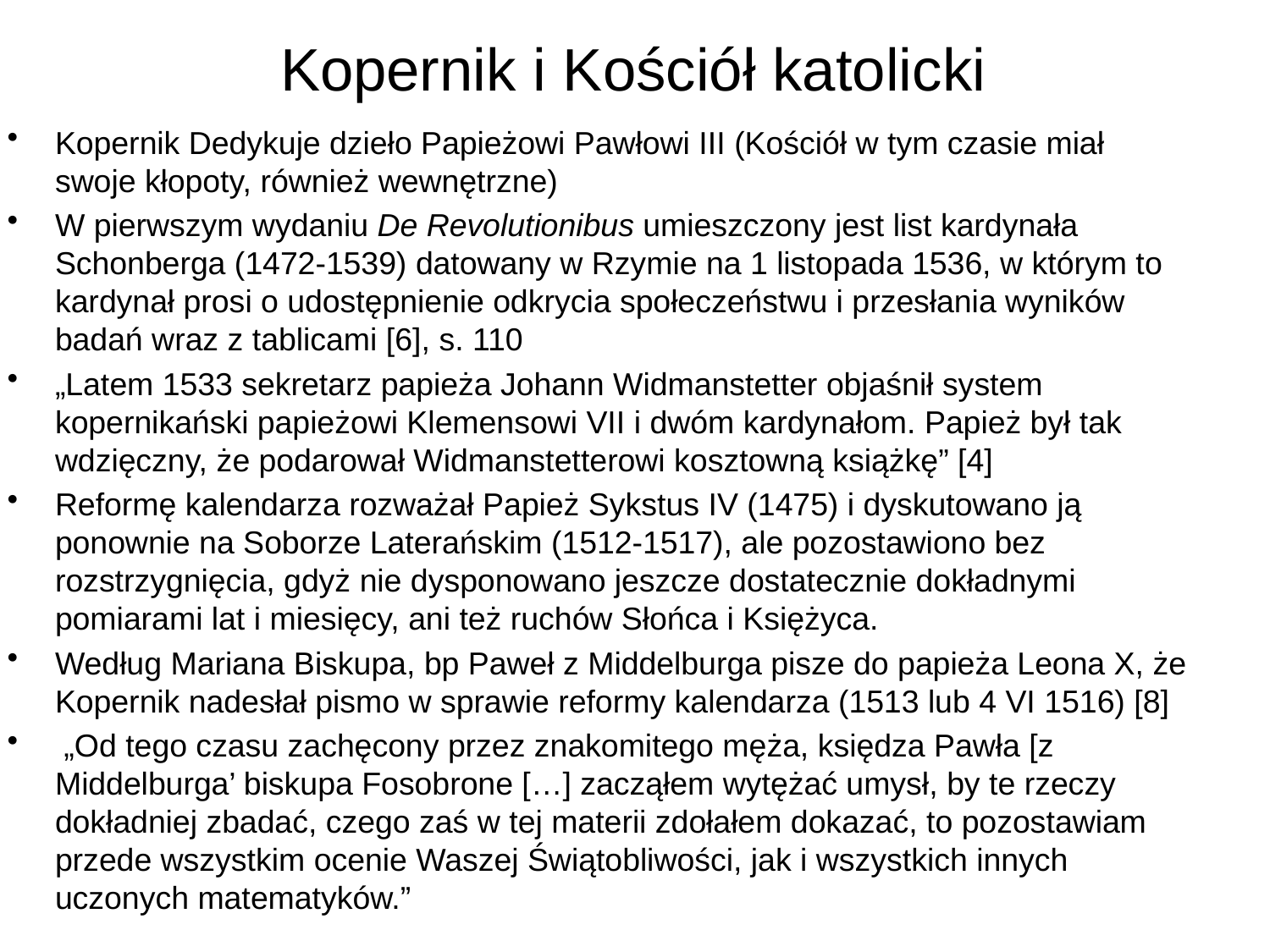

# Kopernik i Kościół katolicki
Kopernik Dedykuje dzieło Papieżowi Pawłowi III (Kościół w tym czasie miał swoje kłopoty, również wewnętrzne)
W pierwszym wydaniu De Revolutionibus umieszczony jest list kardynała Schonberga (1472-1539) datowany w Rzymie na 1 listopada 1536, w którym to kardynał prosi o udostępnienie odkrycia społeczeństwu i przesłania wyników badań wraz z tablicami [6], s. 110
„Latem 1533 sekretarz papieża Johann Widmanstetter objaśnił system kopernikański papieżowi Klemensowi VII i dwóm kardynałom. Papież był tak wdzięczny, że podarował Widmanstetterowi kosztowną książkę” [4]
Reformę kalendarza rozważał Papież Sykstus IV (1475) i dyskutowano ją ponownie na Soborze Laterańskim (1512-1517), ale pozostawiono bez rozstrzygnięcia, gdyż nie dysponowano jeszcze dostatecznie dokładnymi pomiarami lat i miesięcy, ani też ruchów Słońca i Księżyca.
Według Mariana Biskupa, bp Paweł z Middelburga pisze do papieża Leona X, że Kopernik nadesłał pismo w sprawie reformy kalendarza (1513 lub 4 VI 1516) [8]
 „Od tego czasu zachęcony przez znakomitego męża, księdza Pawła [z Middelburga’ biskupa Fosobrone […] zacząłem wytężać umysł, by te rzeczy dokładniej zbadać, czego zaś w tej materii zdołałem dokazać, to pozostawiam przede wszystkim ocenie Waszej Świątobliwości, jak i wszystkich innych uczonych matematyków.”